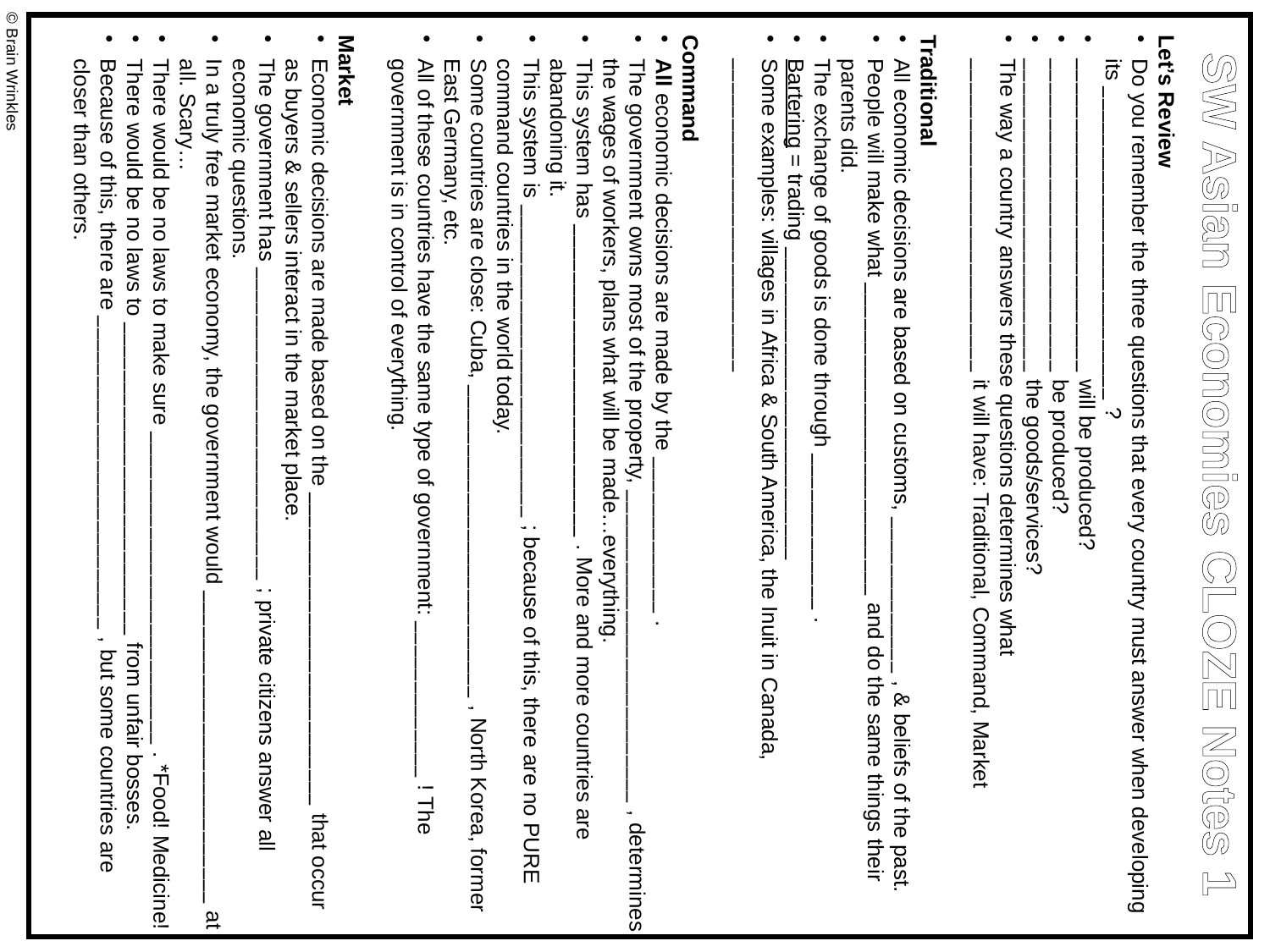

Let’s Review
Do you remember the three questions that every country must answer when developing its __________________________ ?
__________________________ will be produced?
__________________________ be produced?
__________________________ the goods/services?
The way a country answers these questions determines what __________________________ it will have: Traditional, Command, Market

Traditional
All economic decisions are based on customs, _____________ , & beliefs of the past.
People will make what __________________________ and do the same things their parents did.
The exchange of goods is done through _____________ .
Bartering = trading __________________________
Some examples: villages in Africa & South America, the Inuit in Canada, __________________________

Command
All economic decisions are made by the _____________ .
The government owns most of the property, __________________________ , determines the wages of workers, plans what will be made…everything.
This system has __________________________ . More and more countries are abandoning it.
This system is __________________________ ; because of this, there are no PURE command countries in the world today.
Some countries are close: Cuba, __________________________ , North Korea, former East Germany, etc.
All of these countries have the same type of government: _____________ ! The government is in control of everything.

Market
Economic decisions are made based on the __________________________ that occur as buyers & sellers interact in the market place.
The government has __________________________ ; private citizens answer all economic questions.
In a truly free market economy, the government would __________________________ at all. Scary…
There would be no laws to make sure __________________________ . *Food! Medicine!
There would be no laws to __________________________ from unfair bosses.
Because of this, there are __________________________ , but some countries are closer than others.

© Brain Wrinkles
SW Asian Economies CLOZE Notes 1